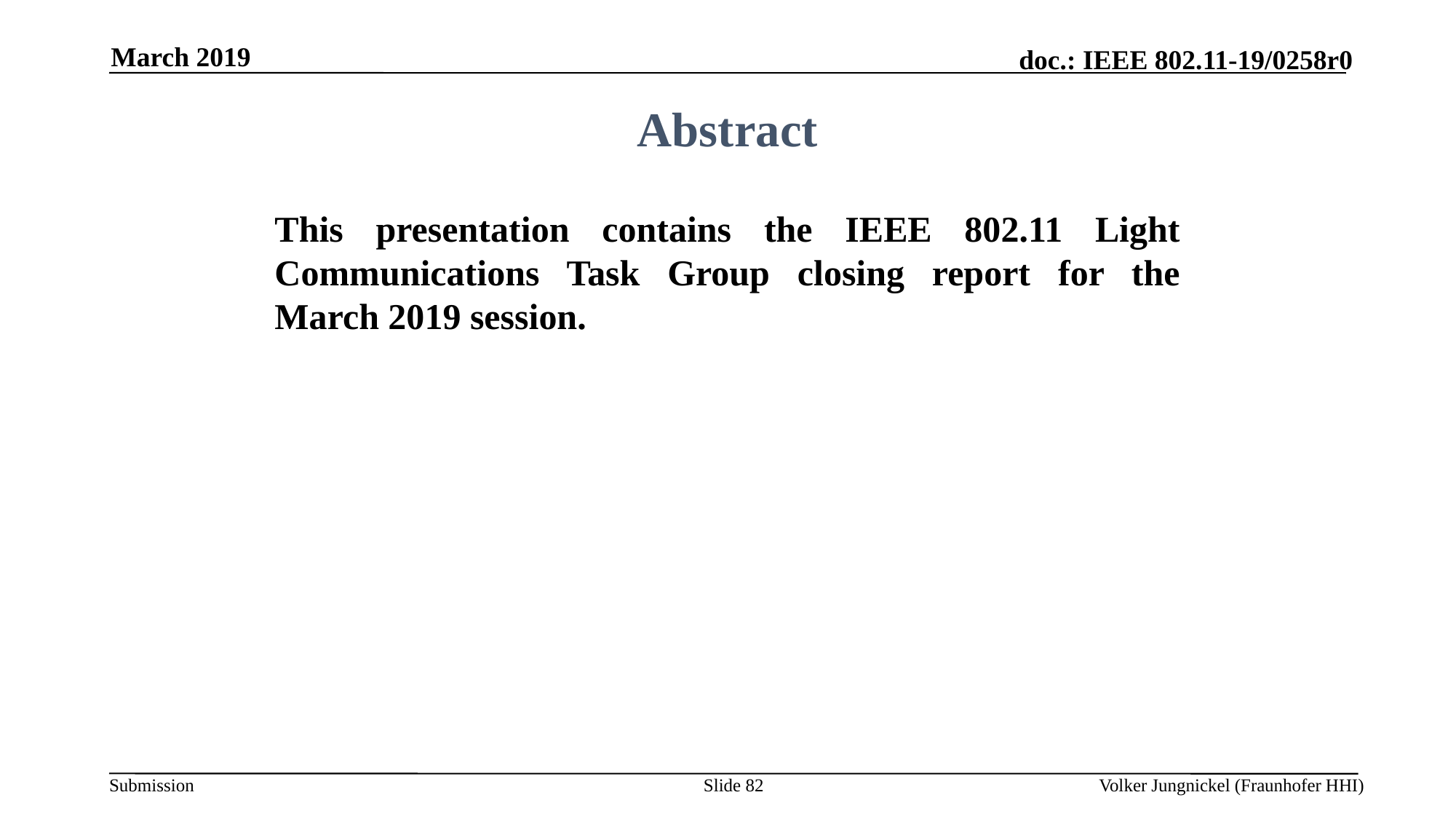

March 2019
Abstract
This presentation contains the IEEE 802.11 Light Communications Task Group closing report for the March 2019 session.

Slide 82
Volker Jungnickel (Fraunhofer HHI)